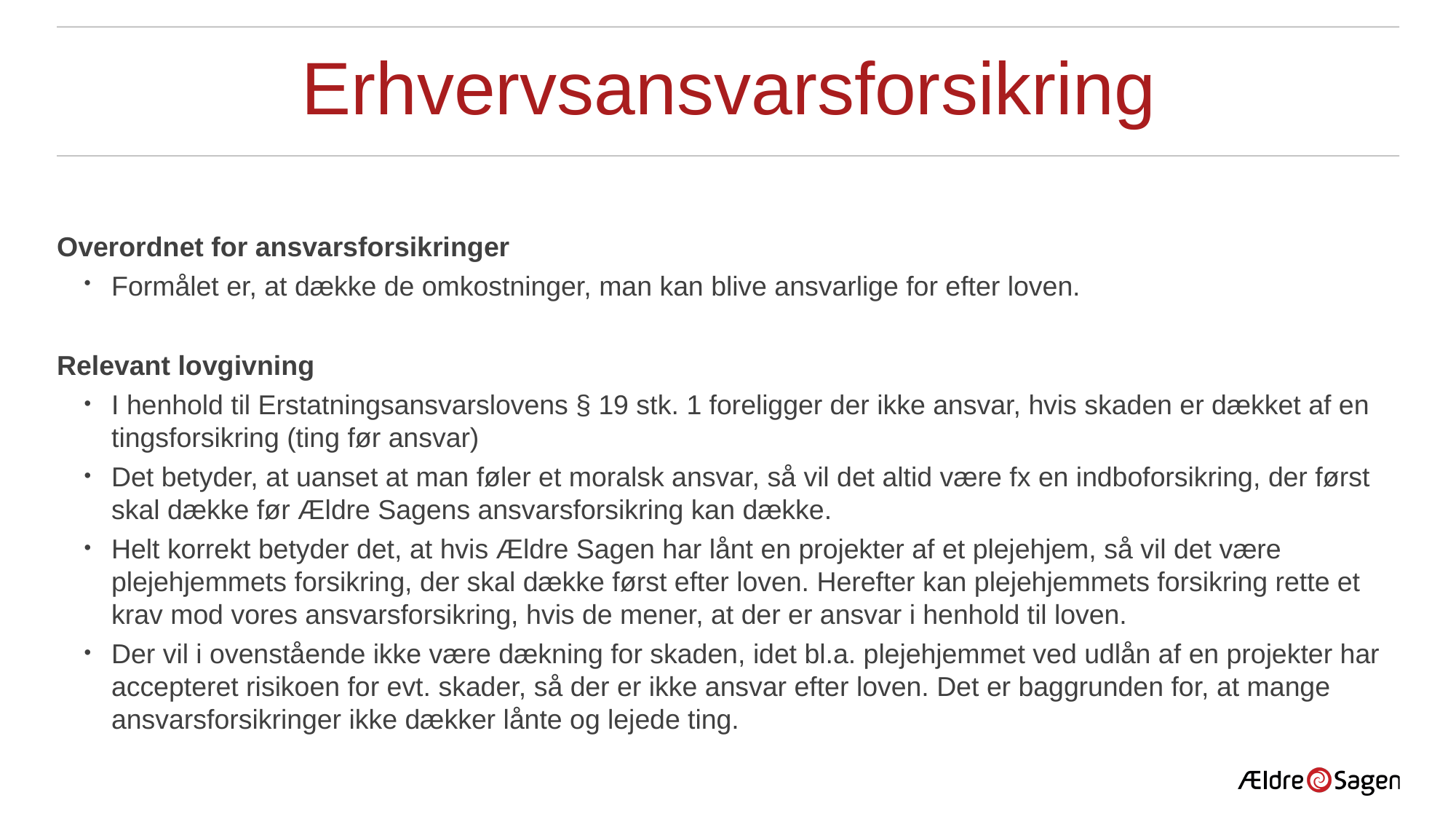

# Erhvervsansvarsforsikring
Overordnet for ansvarsforsikringer
Formålet er, at dække de omkostninger, man kan blive ansvarlige for efter loven.

Relevant lovgivning
I henhold til Erstatningsansvarslovens § 19 stk. 1 foreligger der ikke ansvar, hvis skaden er dækket af en tingsforsikring (ting før ansvar)
Det betyder, at uanset at man føler et moralsk ansvar, så vil det altid være fx en indboforsikring, der først skal dække før Ældre Sagens ansvarsforsikring kan dække.
Helt korrekt betyder det, at hvis Ældre Sagen har lånt en projekter af et plejehjem, så vil det være plejehjemmets forsikring, der skal dække først efter loven. Herefter kan plejehjemmets forsikring rette et krav mod vores ansvarsforsikring, hvis de mener, at der er ansvar i henhold til loven.
Der vil i ovenstående ikke være dækning for skaden, idet bl.a. plejehjemmet ved udlån af en projekter har accepteret risikoen for evt. skader, så der er ikke ansvar efter loven. Det er baggrunden for, at mange ansvarsforsikringer ikke dækker lånte og lejede ting.